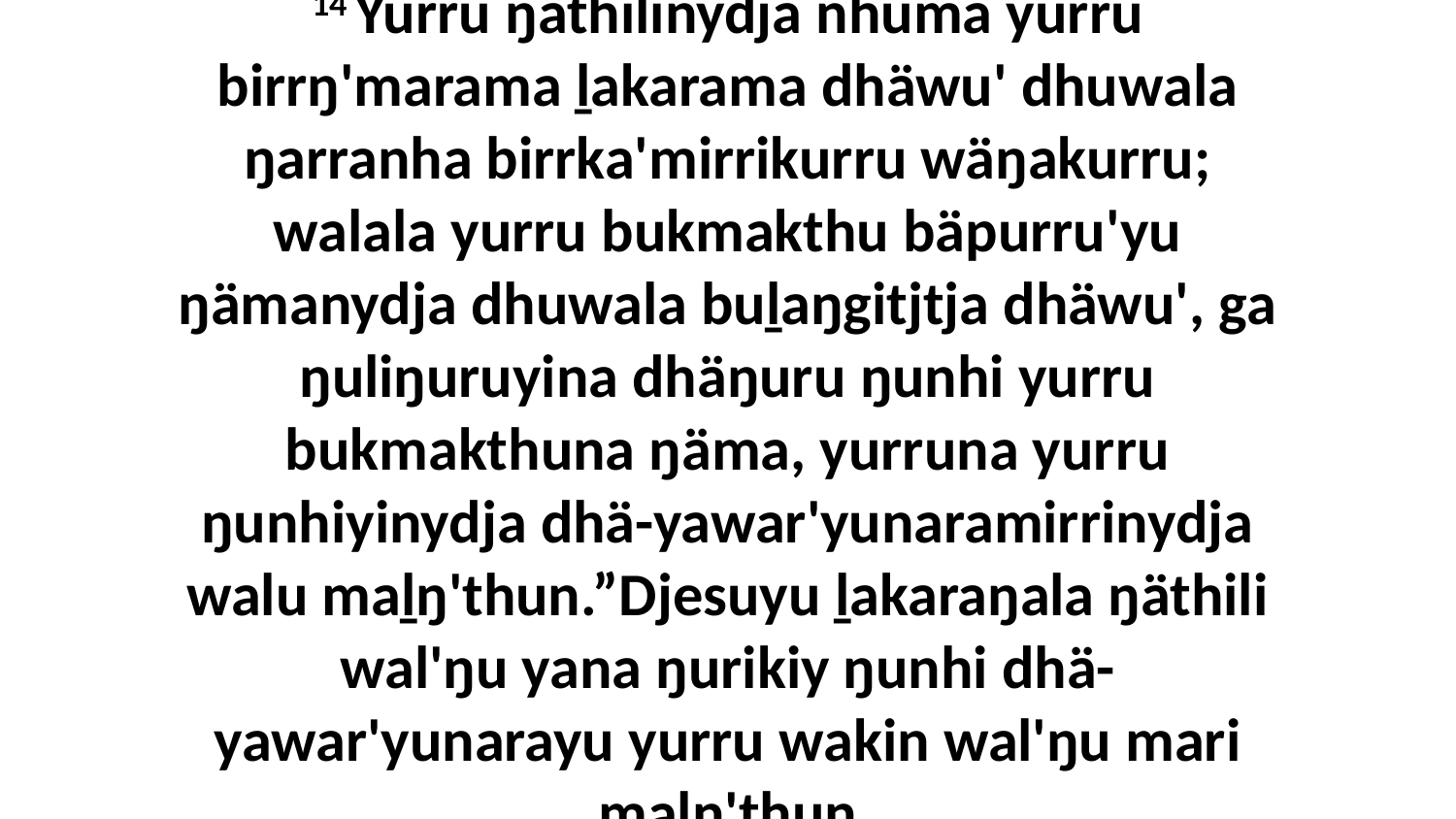

14 Yurru ŋäthilinydja nhuma yurru birrŋ'marama ḻakarama dhäwu' dhuwala ŋarranha birrka'mirrikurru wäŋakurru; walala yurru bukmakthu bäpurru'yu ŋämanydja dhuwala buḻaŋgitjtja dhäwu', ga ŋuliŋuruyina dhäŋuru ŋunhi yurru bukmakthuna ŋäma, yurruna yurru ŋunhiyinydja dhä-yawar'yunaramirrinydja walu maḻŋ'thun.”Djesuyu ḻakaraŋala ŋäthili wal'ŋu yana ŋurikiy ŋunhi dhä-yawar'yunarayu yurru wakin wal'ŋu mari maḻŋ'thun